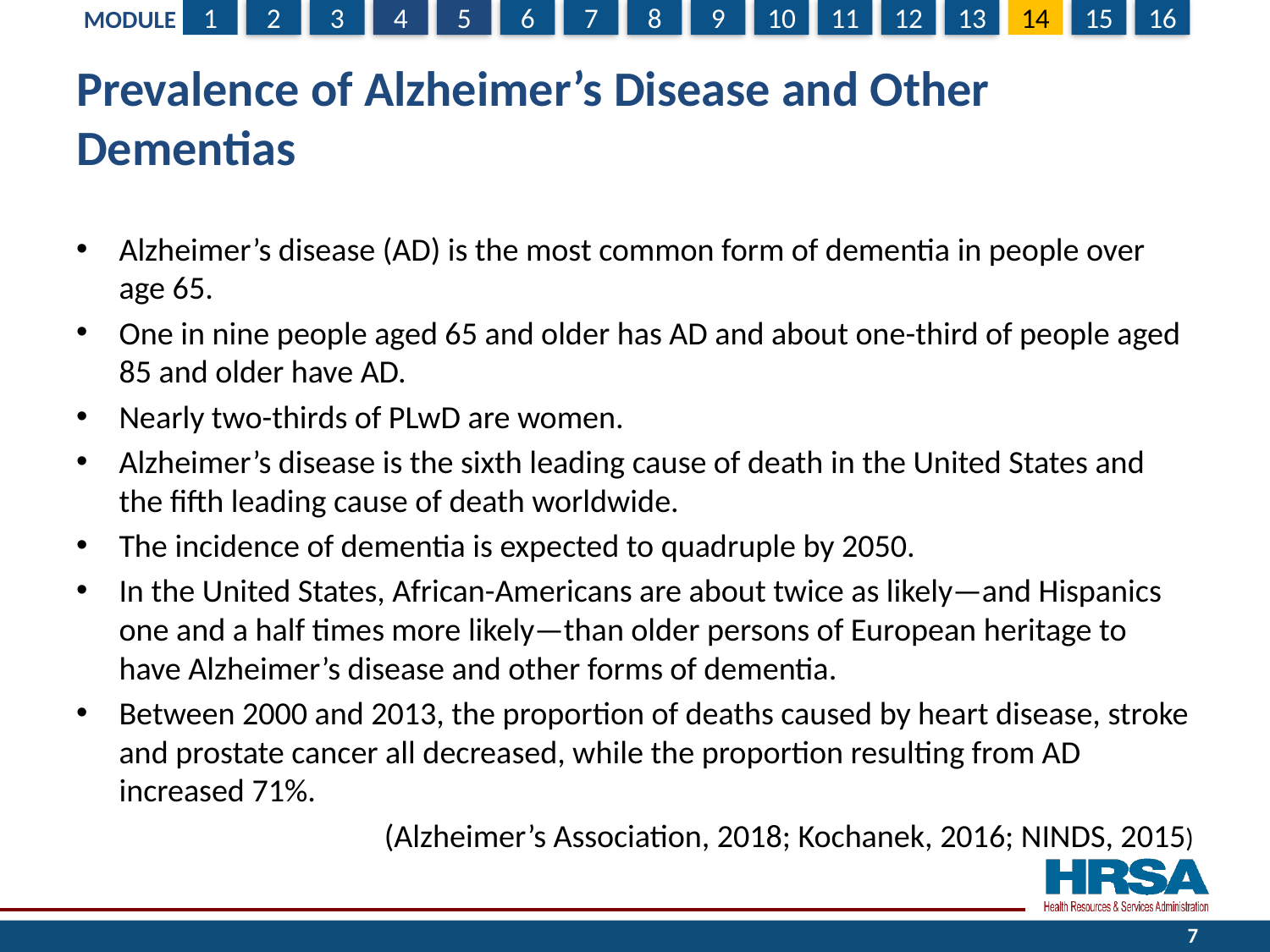

# Prevalence of Alzheimer’s Disease and Other Dementias
Alzheimer’s disease (AD) is the most common form of dementia in people over age 65.
One in nine people aged 65 and older has AD and about one-third of people aged 85 and older have AD.
Nearly two-thirds of PLwD are women.
Alzheimer’s disease is the sixth leading cause of death in the United States and the fifth leading cause of death worldwide.
The incidence of dementia is expected to quadruple by 2050.
In the United States, African-Americans are about twice as likely—and Hispanics one and a half times more likely—than older persons of European heritage to have Alzheimer’s disease and other forms of dementia.
Between 2000 and 2013, the proportion of deaths caused by heart disease, stroke and prostate cancer all decreased, while the proportion resulting from AD increased 71%.
 (Alzheimer’s Association, 2018; Kochanek, 2016; NINDS, 2015)